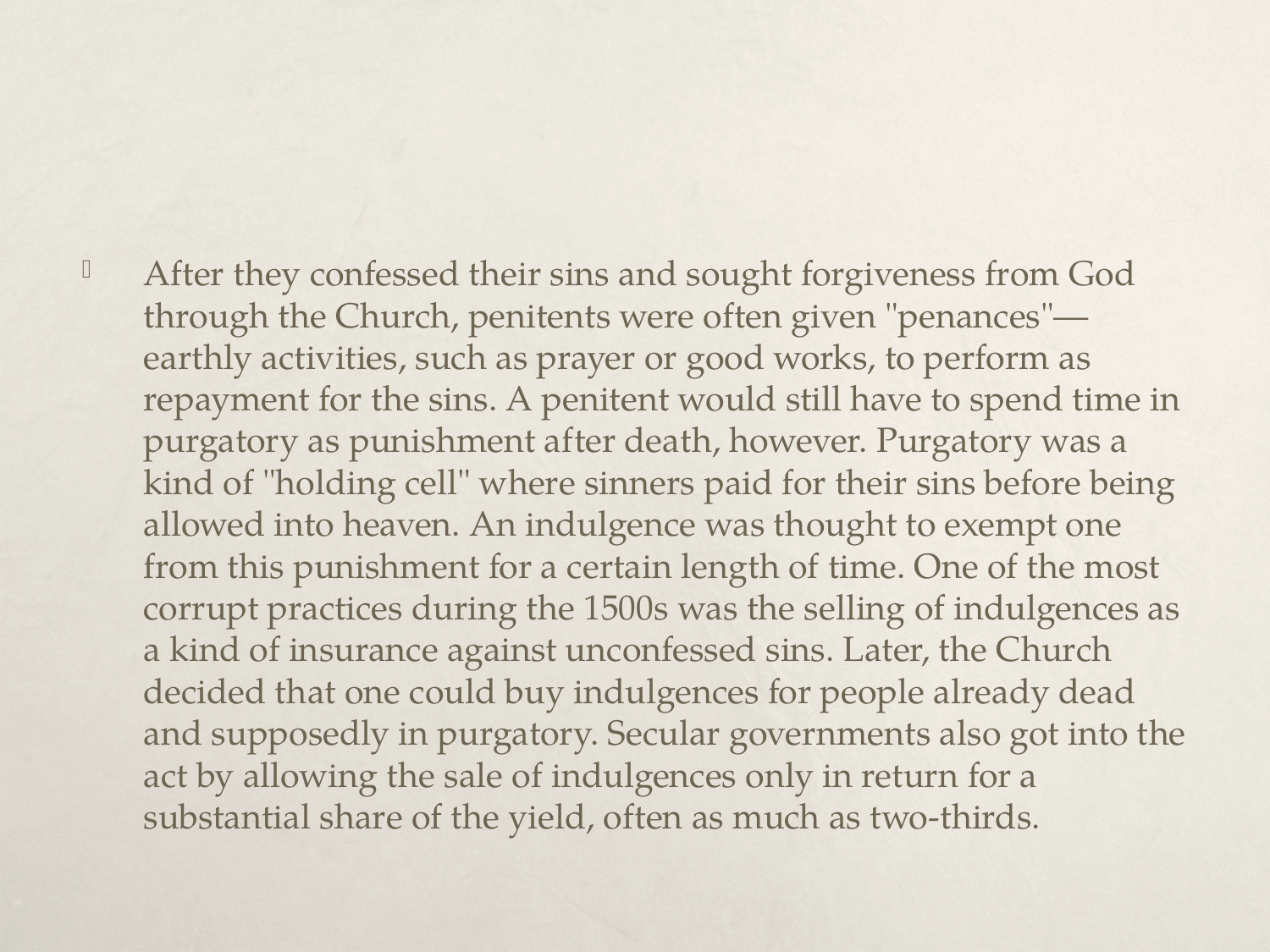

#
After they confessed their sins and sought forgiveness from God through the Church, penitents were often given "penances"—earthly activities, such as prayer or good works, to perform as repayment for the sins. A penitent would still have to spend time in purgatory as punishment after death, however. Purgatory was a kind of "holding cell" where sinners paid for their sins before being allowed into heaven. An indulgence was thought to exempt one from this punishment for a certain length of time. One of the most corrupt practices during the 1500s was the selling of indulgences as a kind of insurance against unconfessed sins. Later, the Church decided that one could buy indulgences for people already dead and supposedly in purgatory. Secular governments also got into the act by allowing the sale of indulgences only in return for a substantial share of the yield, often as much as two-thirds.